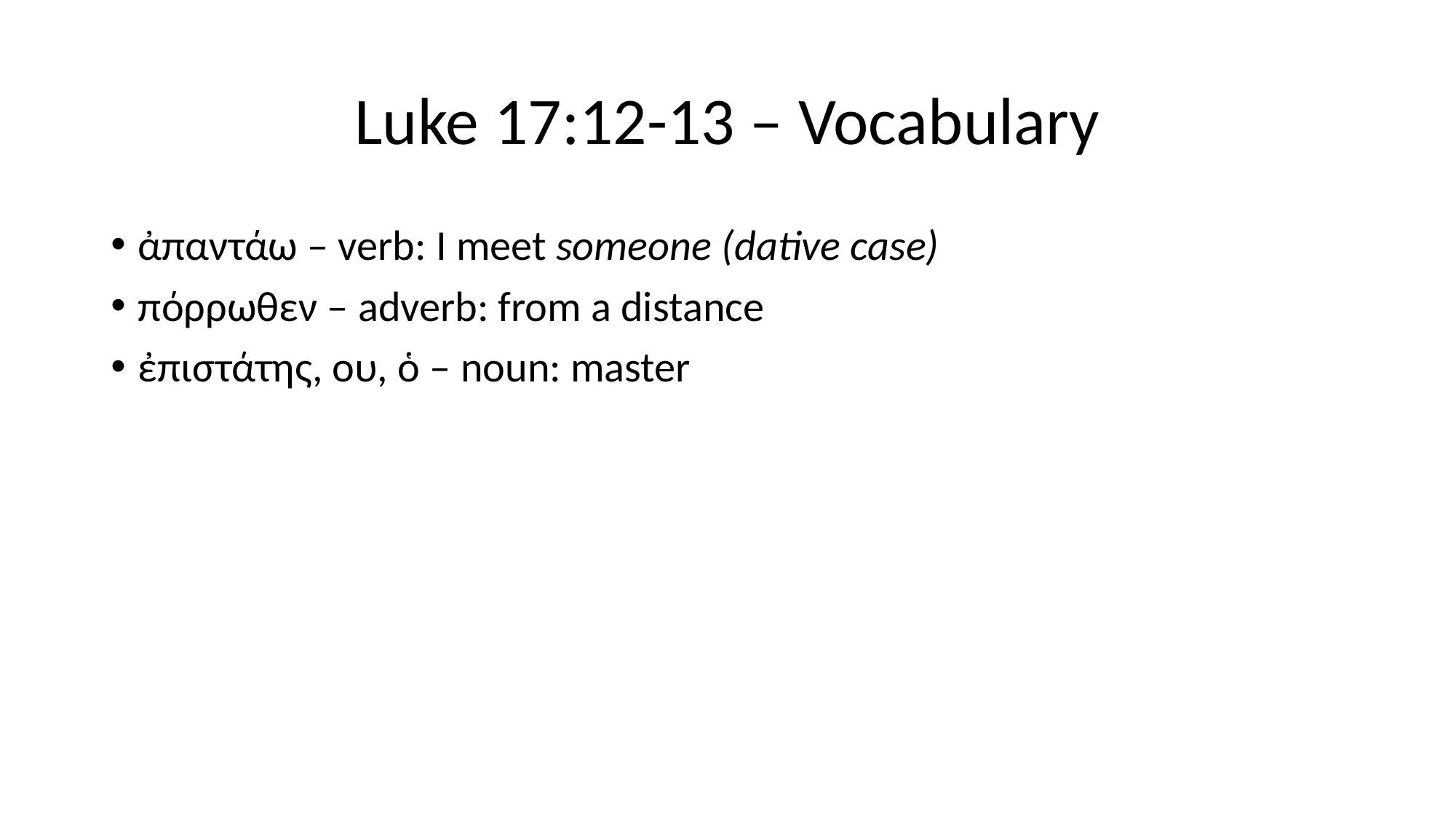

# Luke 17:12-13 – Vocabulary
ἀπαντάω – verb: I meet someone (dative case)
πόρρωθεν – adverb: from a distance
ἐπιστάτης, ου, ὁ – noun: master